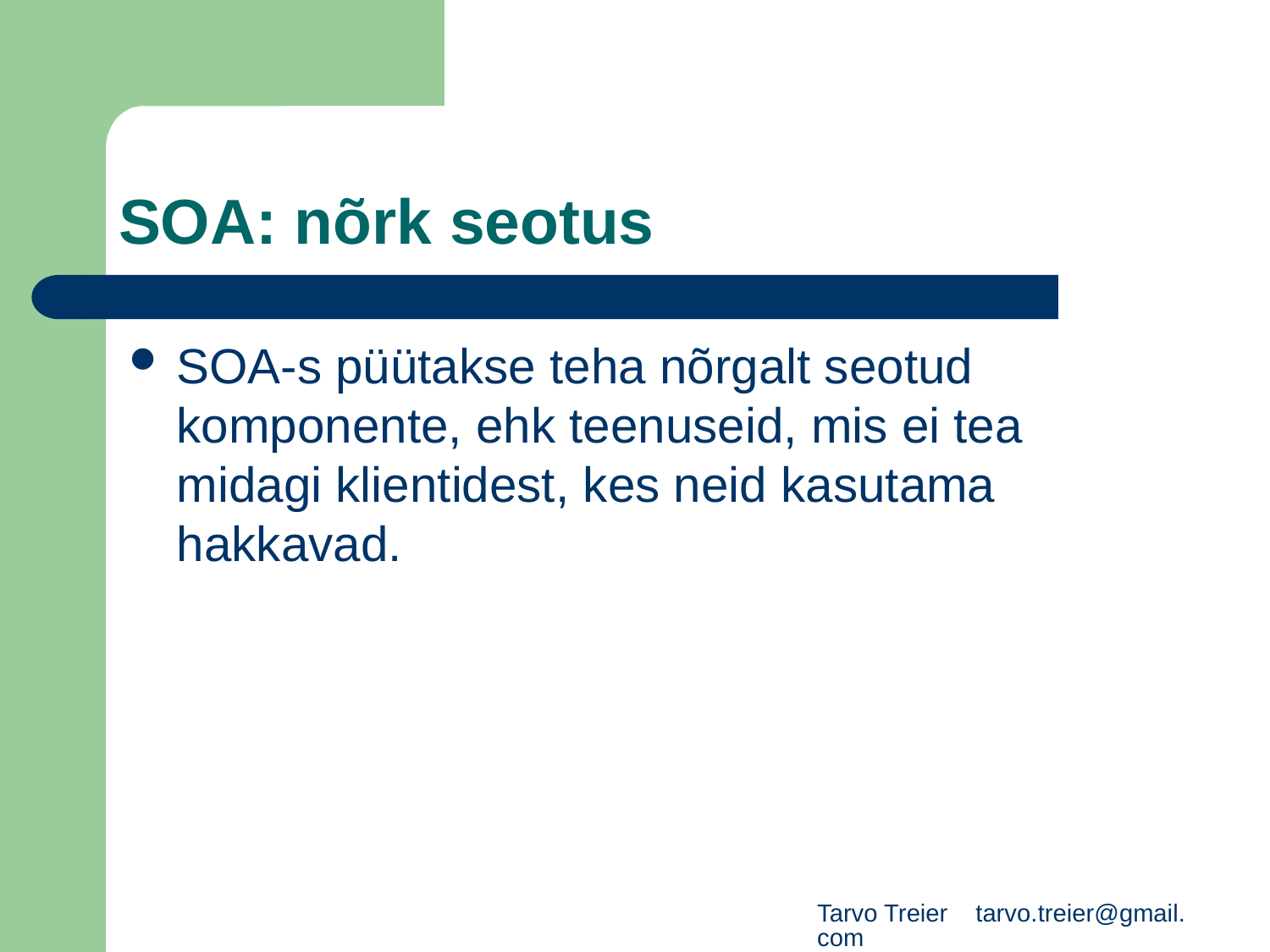

# SOA: nõrk seotus
SOA-s püütakse teha nõrgalt seotud komponente, ehk teenuseid, mis ei tea midagi klientidest, kes neid kasutama hakkavad.
Tarvo Treier    tarvo.treier@gmail.com